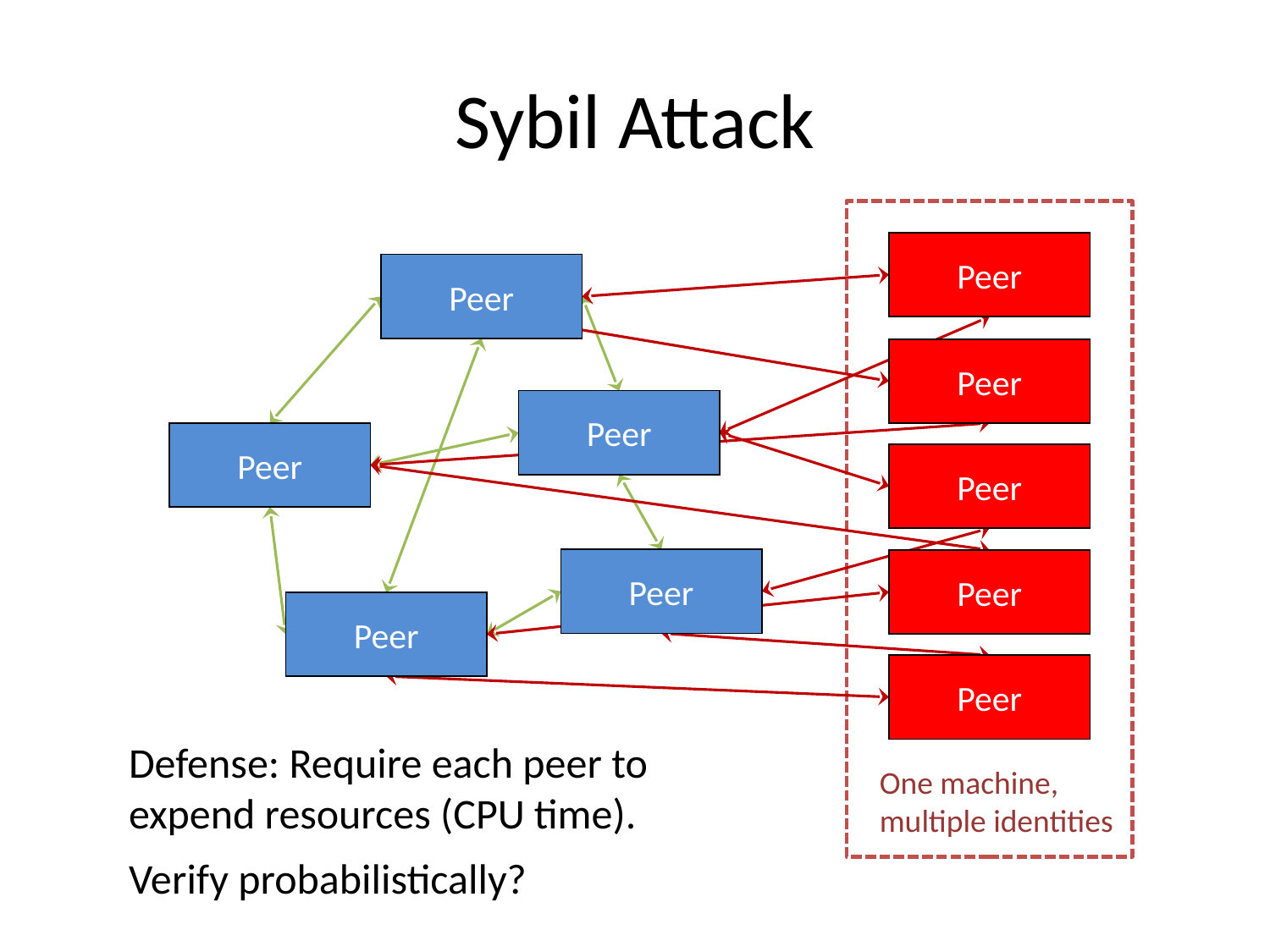

# Sybil Attack

Peer
Peer
Peer
Peer
Peer
Peer
Peer
Peer
Peer
Peer
Defense: Require each peer to expend resources (CPU time).
Verify probabilistically?
One machine,
multiple identities